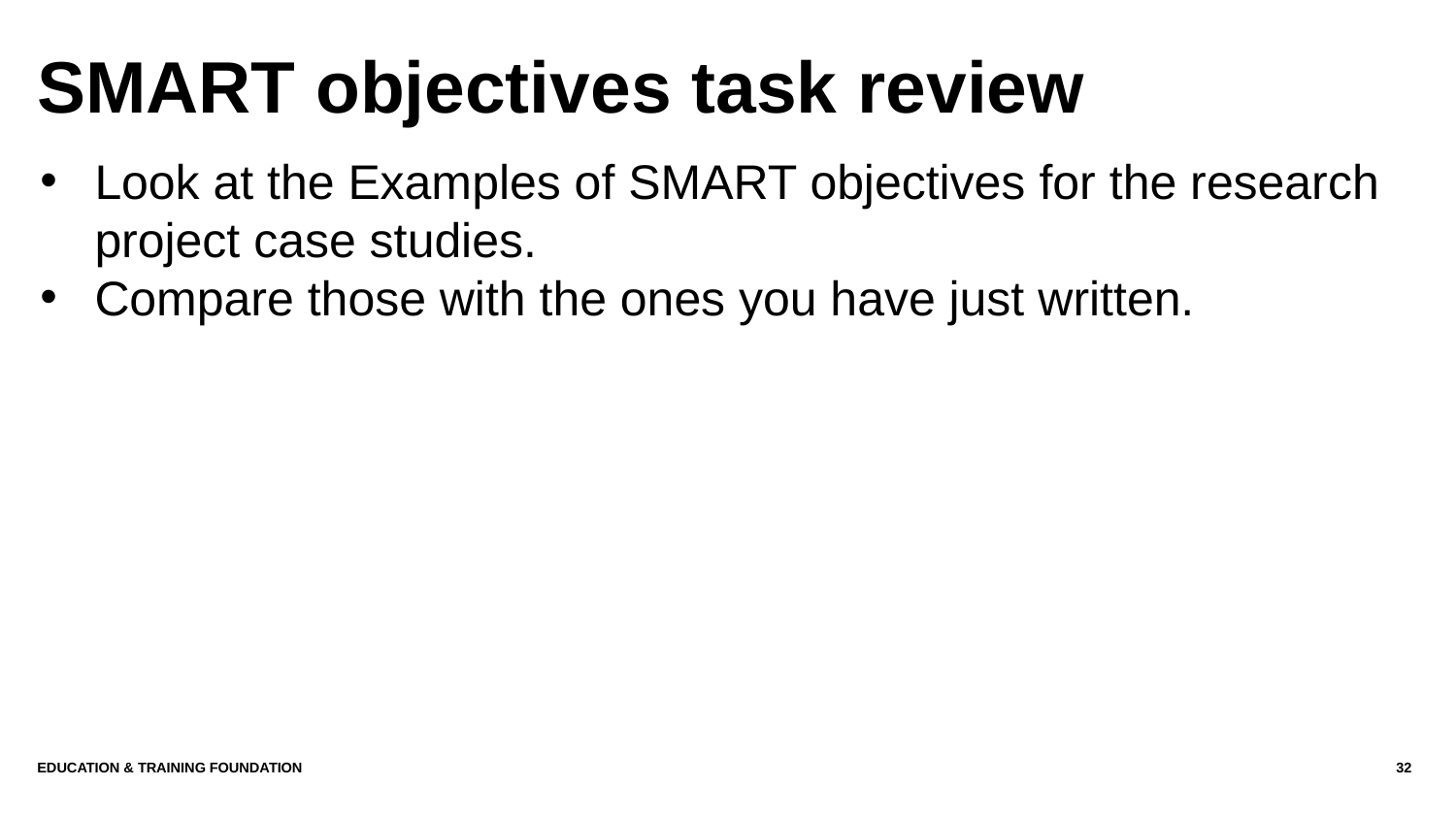

# SMART objectives task review
Look at the Examples of SMART objectives for the research project case studies.
Compare those with the ones you have just written.

Education & Training Foundation
32